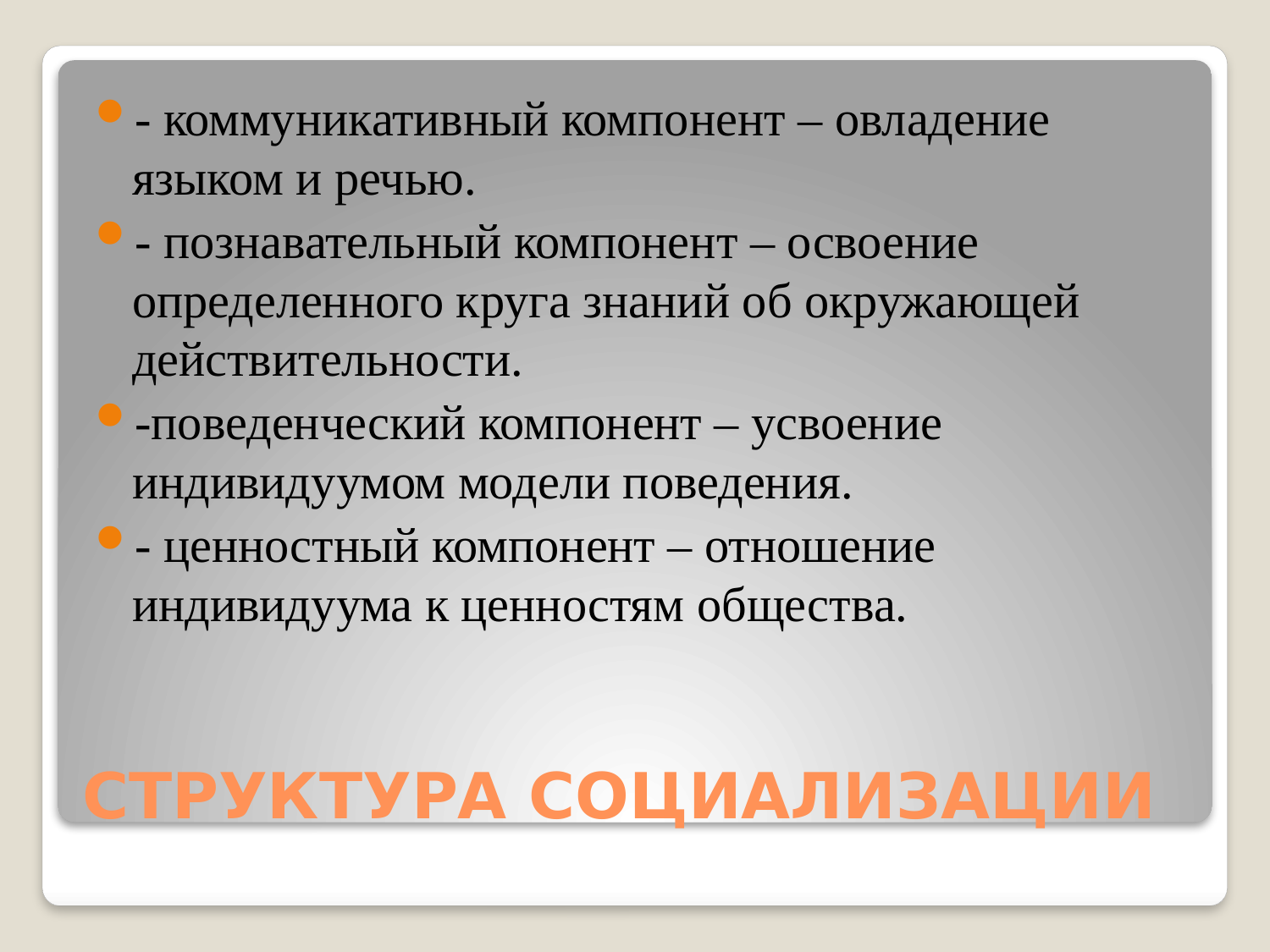

- коммуникативный компонент – овладение языком и речью.
- познавательный компонент – освоение определенного круга знаний об окружающей действительности.
-поведенческий компонент – усвоение индивидуумом модели поведения.
- ценностный компонент – отношение индивидуума к ценностям общества.

# СТРУКТУРА СОЦИАЛИЗАЦИИ